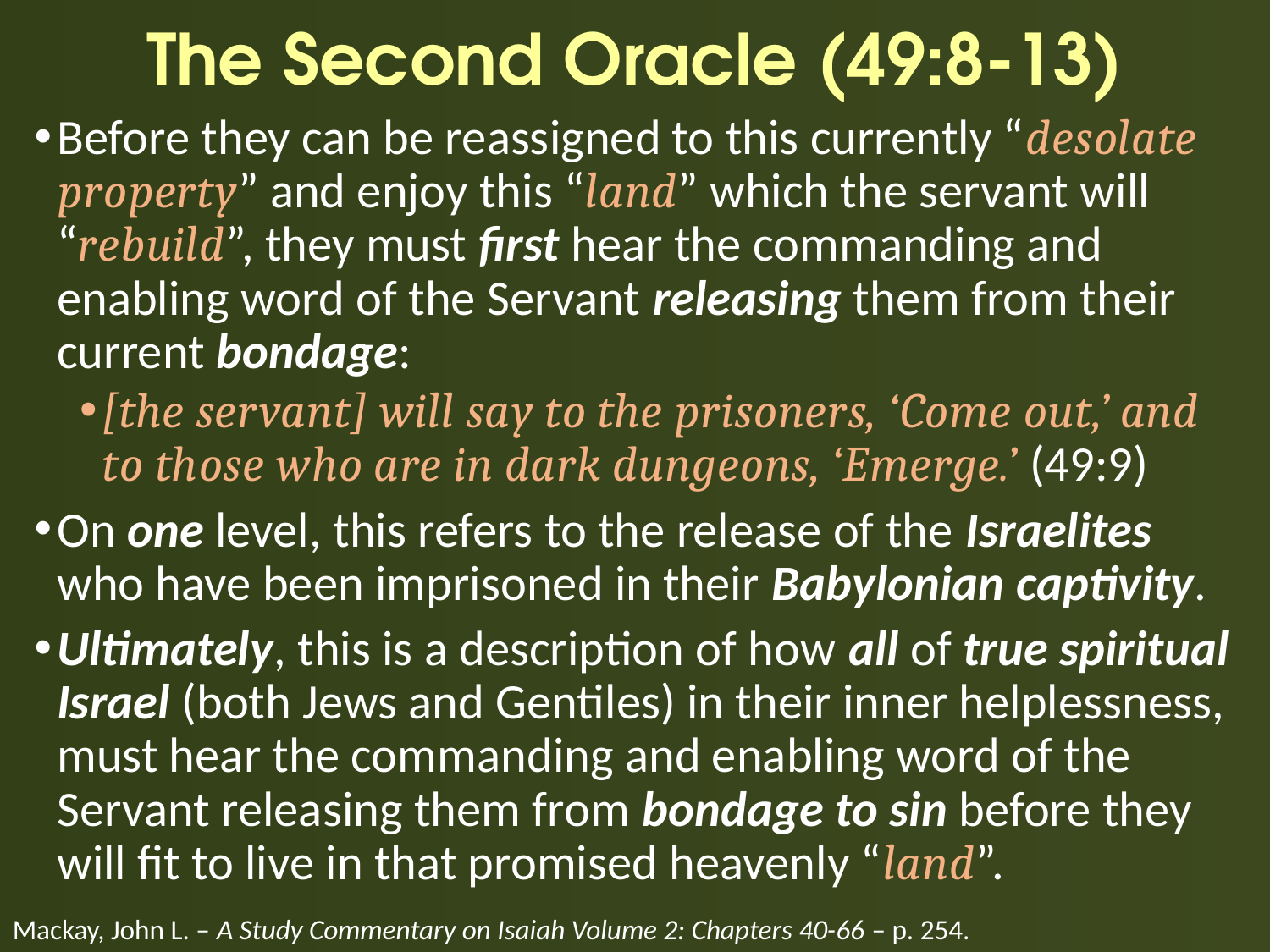

# The Second Oracle (49:8-13)
Before they can be reassigned to this currently “desolate property” and enjoy this “land” which the servant will “rebuild”, they must first hear the commanding and enabling word of the Servant releasing them from their current bondage:
[the servant] will say to the prisoners, ‘Come out,’ and to those who are in dark dungeons, ‘Emerge.’ (49:9)
On one level, this refers to the release of the Israelites who have been imprisoned in their Babylonian captivity.
Ultimately, this is a description of how all of true spiritual Israel (both Jews and Gentiles) in their inner helplessness, must hear the commanding and enabling word of the Servant releasing them from bondage to sin before they will fit to live in that promised heavenly “land”.
Mackay, John L. – A Study Commentary on Isaiah Volume 2: Chapters 40-66 – p. 254.